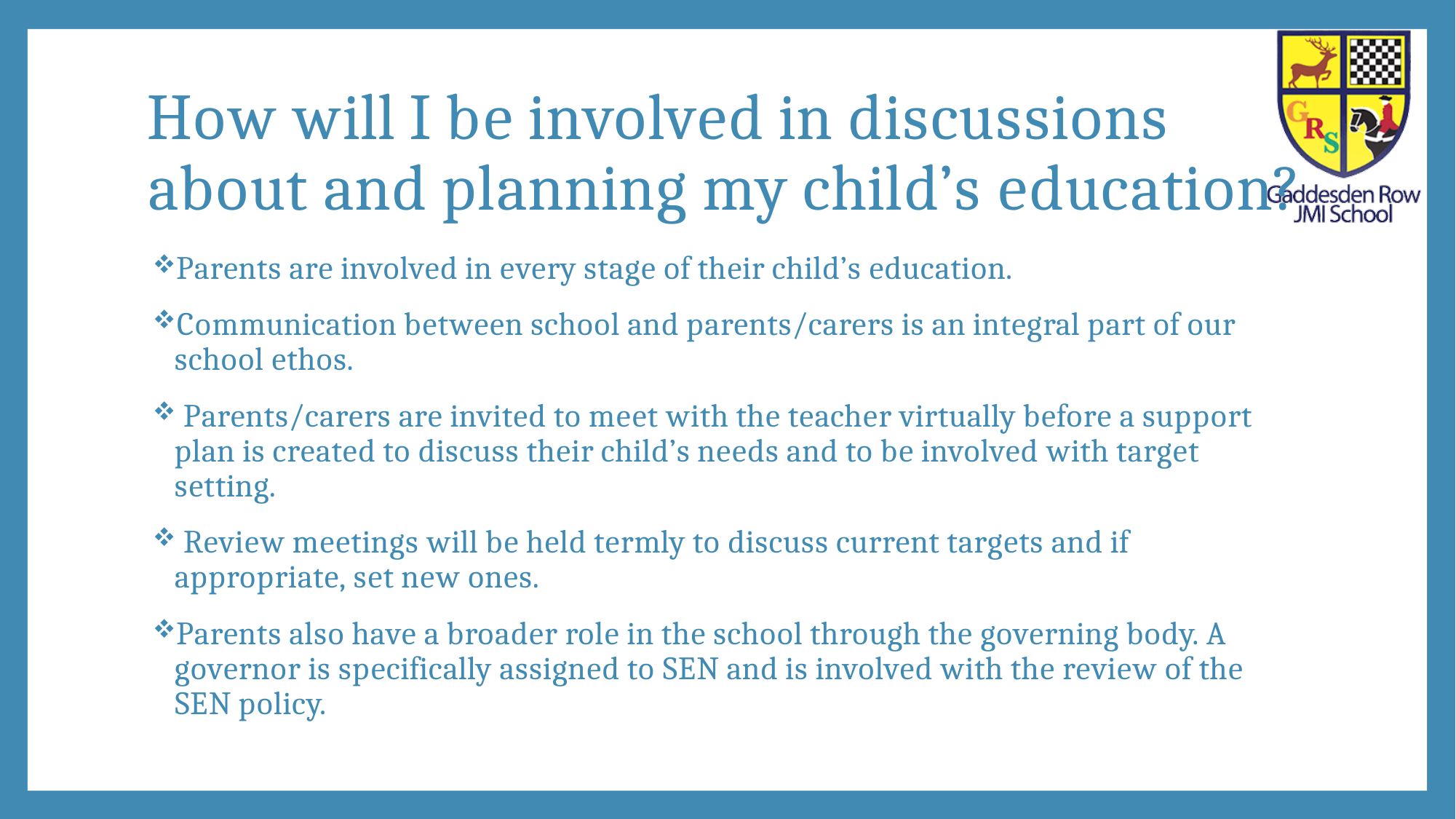

# How will I be involved in discussions about and planning my child’s education?
Parents are involved in every stage of their child’s education.
Communication between school and parents/carers is an integral part of our school ethos.
 Parents/carers are invited to meet with the teacher virtually before a support plan is created to discuss their child’s needs and to be involved with target setting.
 Review meetings will be held termly to discuss current targets and if appropriate, set new ones.
Parents also have a broader role in the school through the governing body. A governor is specifically assigned to SEN and is involved with the review of the SEN policy.